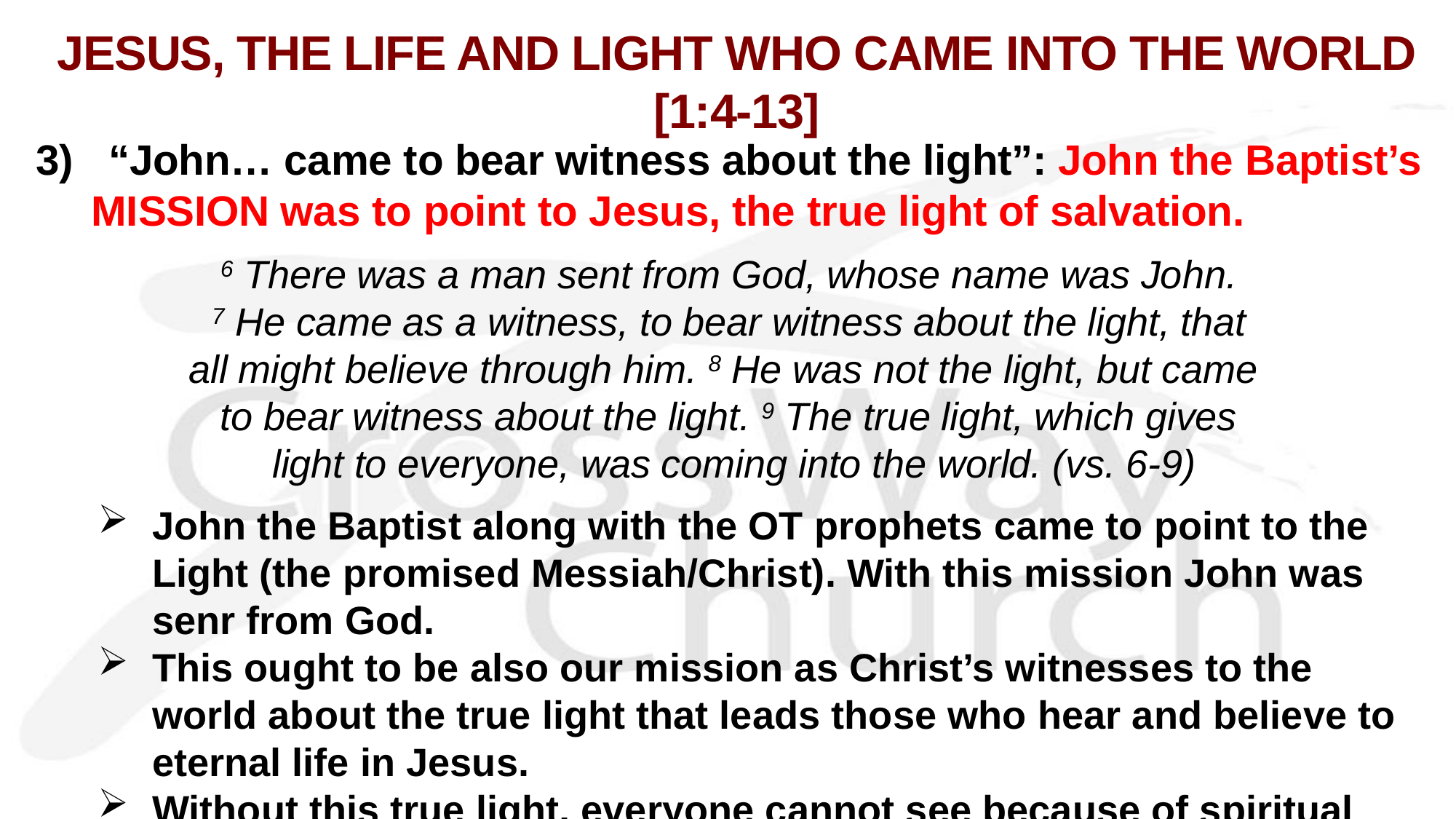

# JESUS, THE LIFE AND LIGHT WHO CAME INTO THE WORLD [1:4-13]
3)   “John… came to bear witness about the light”: John the Baptist’s MISSION was to point to Jesus, the true light of salvation.

6 There was a man sent from God, whose name was John.
 7 He came as a witness, to bear witness about the light, that
all might believe through him. 8 He was not the light, but came
to bear witness about the light. 9 The true light, which gives
 light to everyone, was coming into the world. (vs. 6-9)

John the Baptist along with the OT prophets came to point to the Light (the promised Messiah/Christ). With this mission John was senr from God.
This ought to be also our mission as Christ’s witnesses to the world about the true light that leads those who hear and believe to eternal life in Jesus.
Without this true light, everyone cannot see because of spiritual blindness and will not come to true saving knowledge of Christ (2 Cor. 4:4-6).